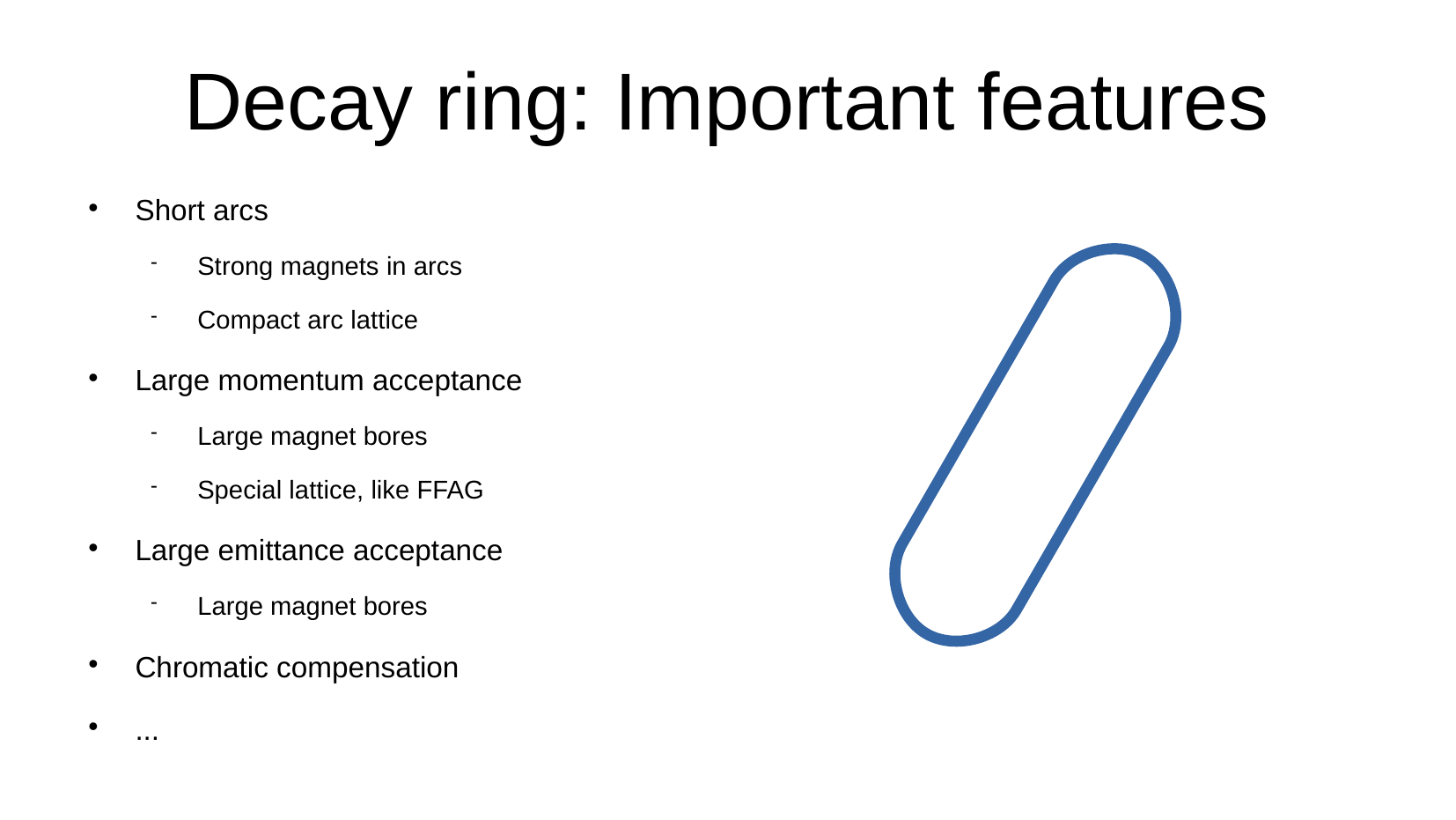

Decay ring: Important features
Short arcs
Strong magnets in arcs
Compact arc lattice
Large momentum acceptance
Large magnet bores
Special lattice, like FFAG
Large emittance acceptance
Large magnet bores
Chromatic compensation
...